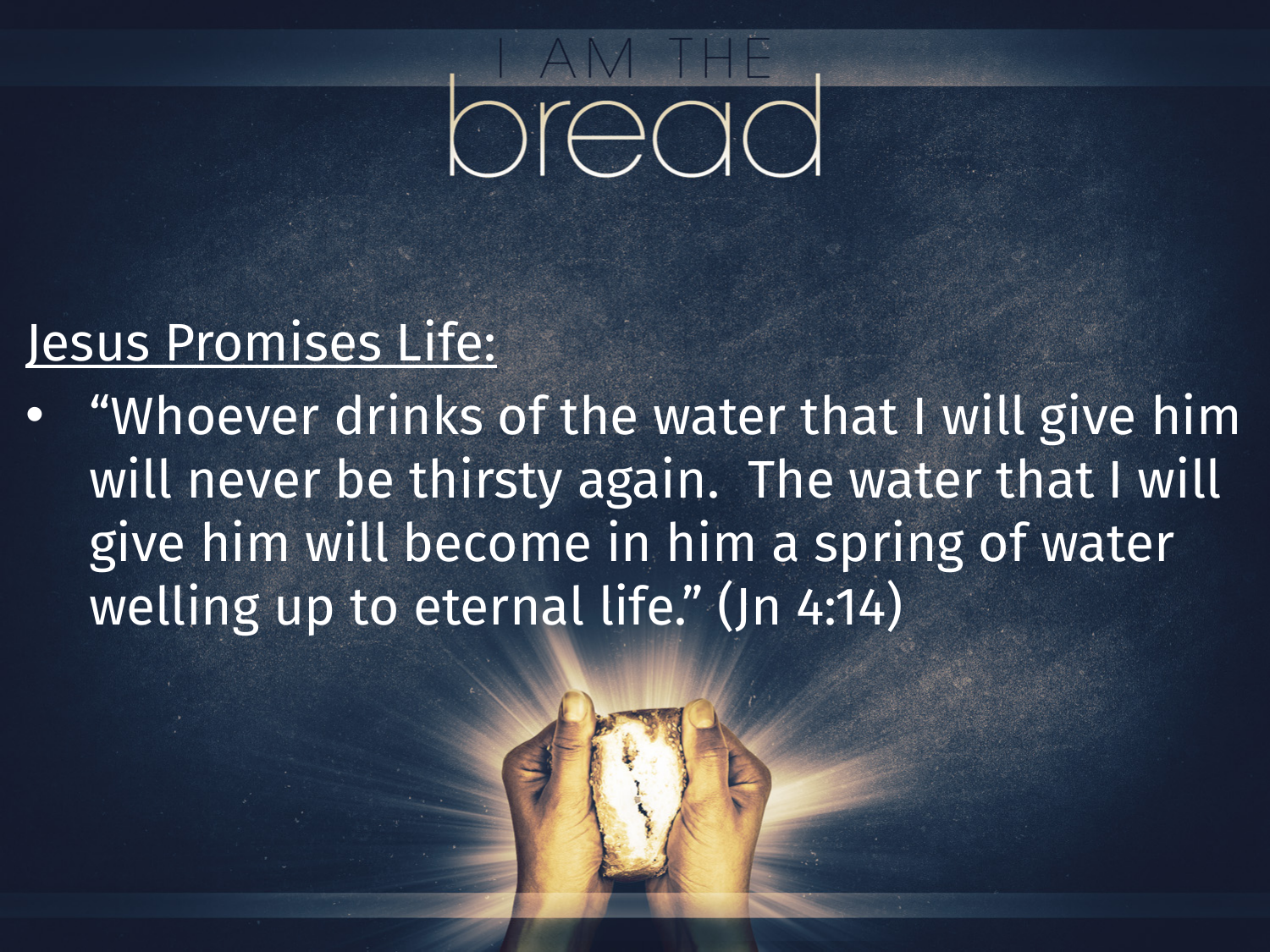

Jesus Promises Life:
“Whoever drinks of the water that I will give him will never be thirsty again.  The water that I will give him will become in him a spring of water welling up to eternal life.” (Jn 4:14)